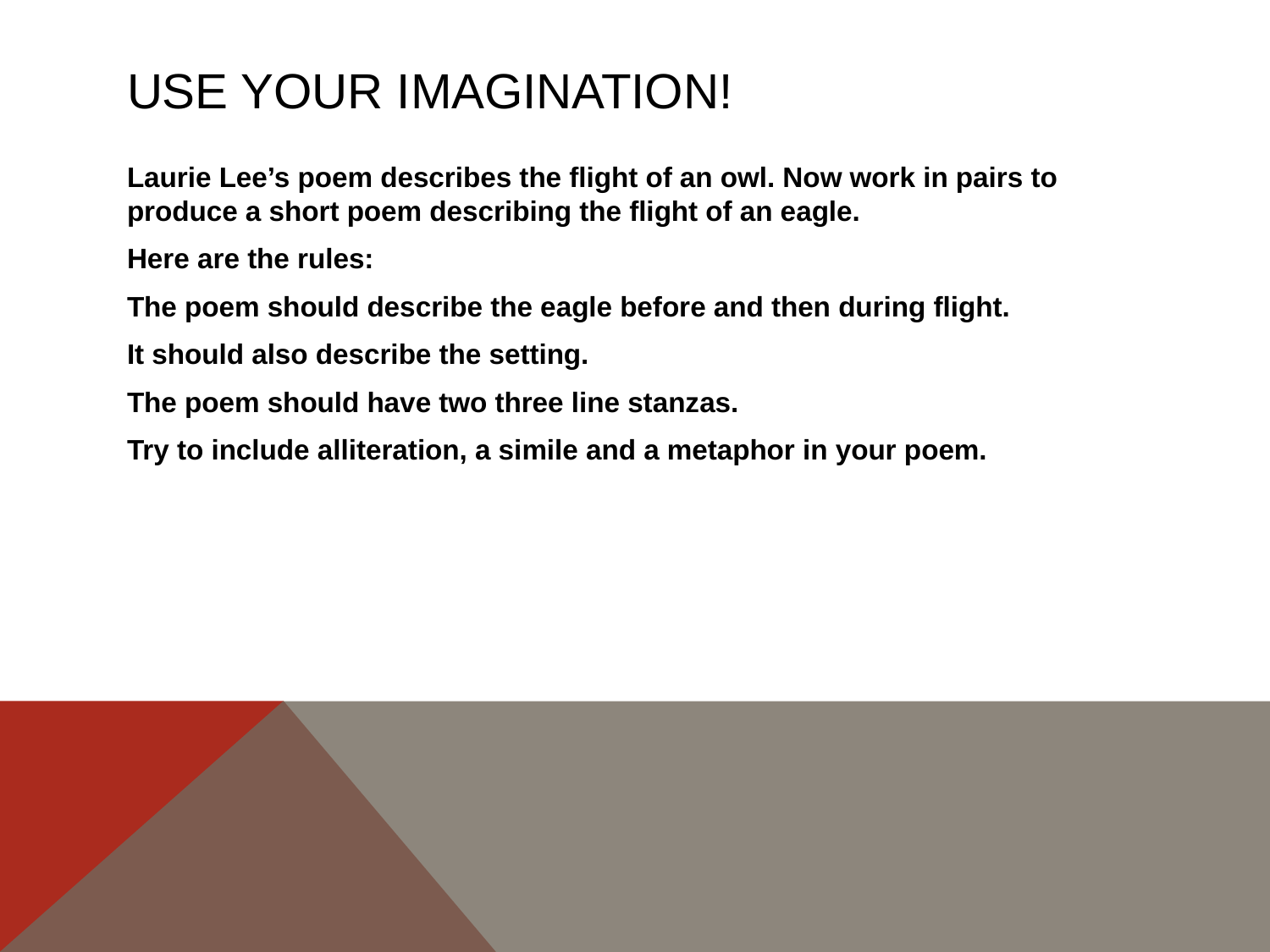

# Use your imagination!
Laurie Lee’s poem describes the flight of an owl. Now work in pairs to produce a short poem describing the flight of an eagle.
Here are the rules:
The poem should describe the eagle before and then during flight.
It should also describe the setting.
The poem should have two three line stanzas.
Try to include alliteration, a simile and a metaphor in your poem.